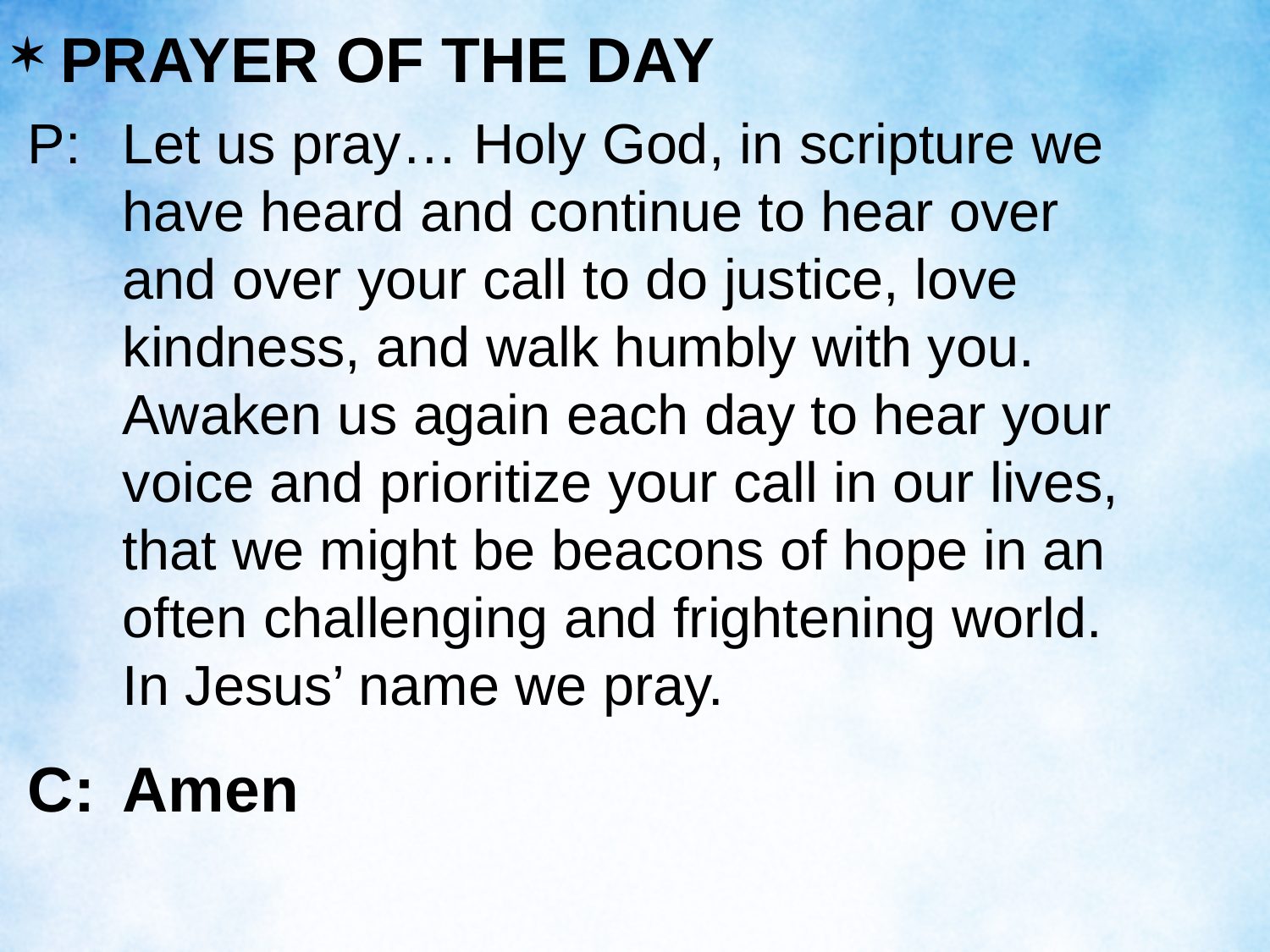

PRAYER OF THE DAY
P:	Let us pray… Holy God, in scripture we have heard and continue to hear over and over your call to do justice, love kindness, and walk humbly with you. Awaken us again each day to hear your voice and prioritize your call in our lives, that we might be beacons of hope in an often challenging and frightening world. In Jesus’ name we pray.
C:	Amen